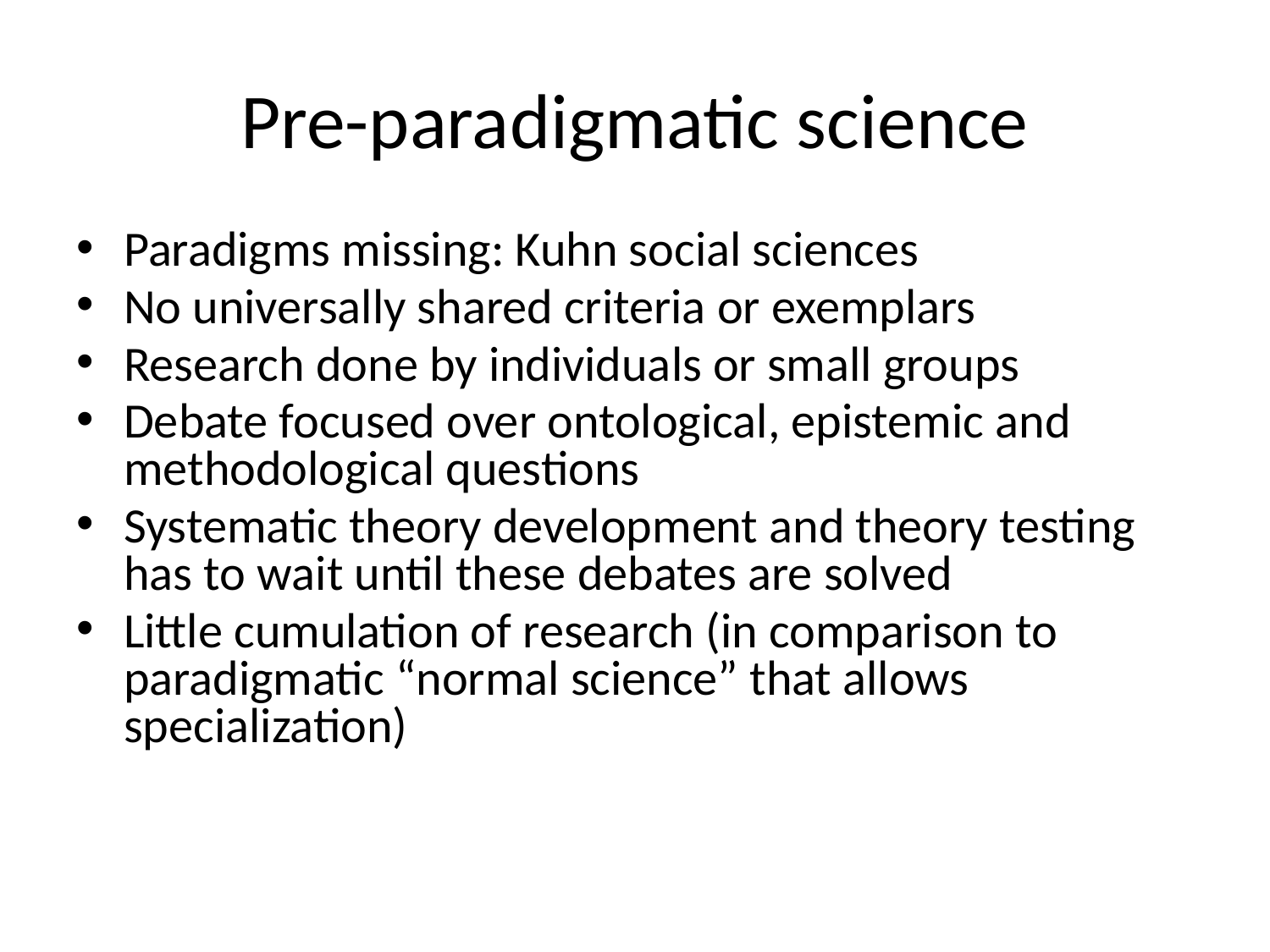

# Pre-paradigmatic science
Paradigms missing: Kuhn social sciences
No universally shared criteria or exemplars
Research done by individuals or small groups
Debate focused over ontological, epistemic and methodological questions
Systematic theory development and theory testing has to wait until these debates are solved
Little cumulation of research (in comparison to paradigmatic “normal science” that allows specialization)